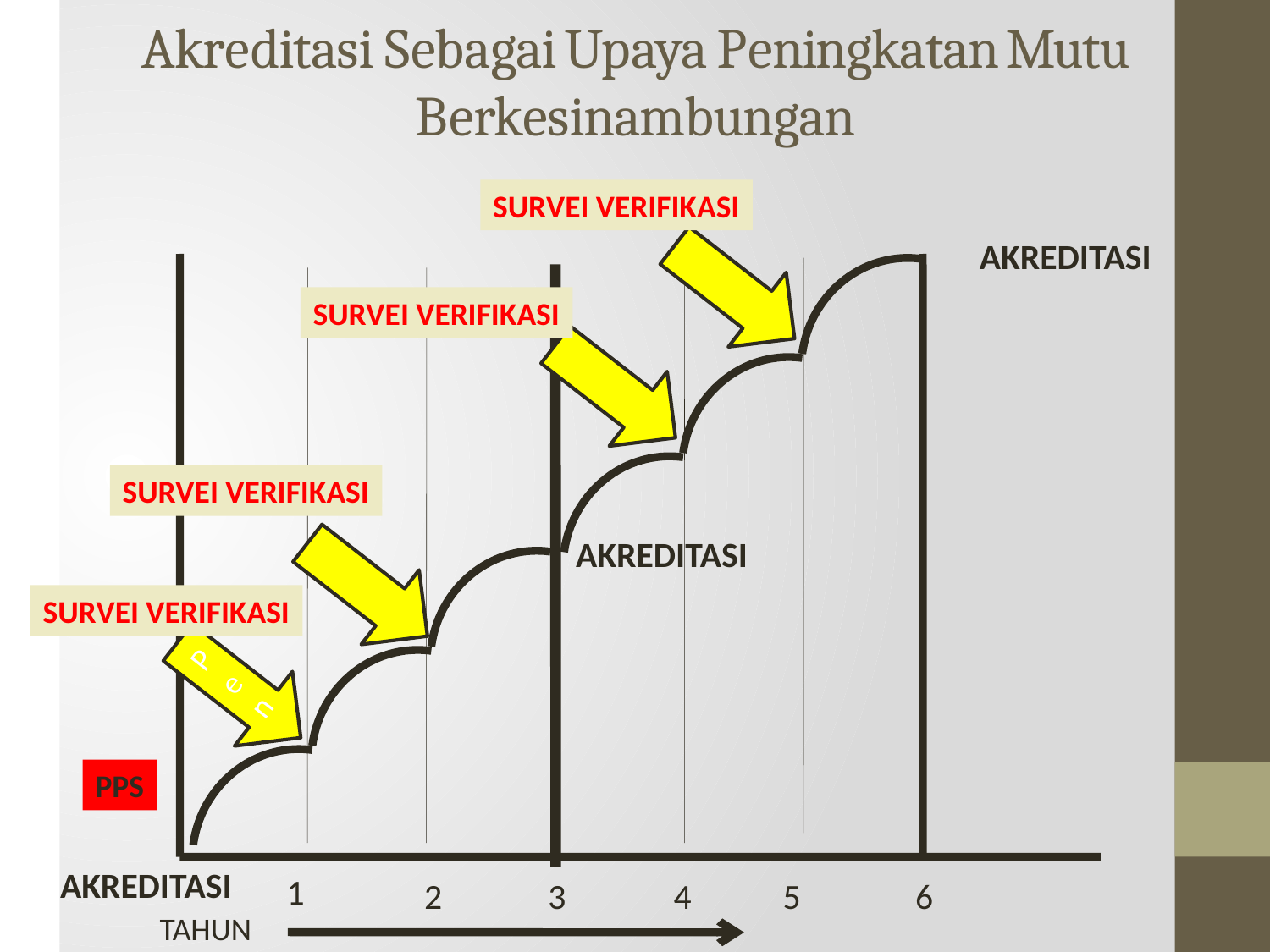

# Akreditasi Sebagai Upaya Peningkatan Mutu Berkesinambungan
SURVEI VERIFIKASI

 AKREDITASI

SURVEI VERIFIKASI

SURVEI VERIFIKASI

 AKREDITASI

SURVEI VERIFIKASI
Pen
PPS
 AKREDITASI

1
2
3
4
5
6
TAHUN